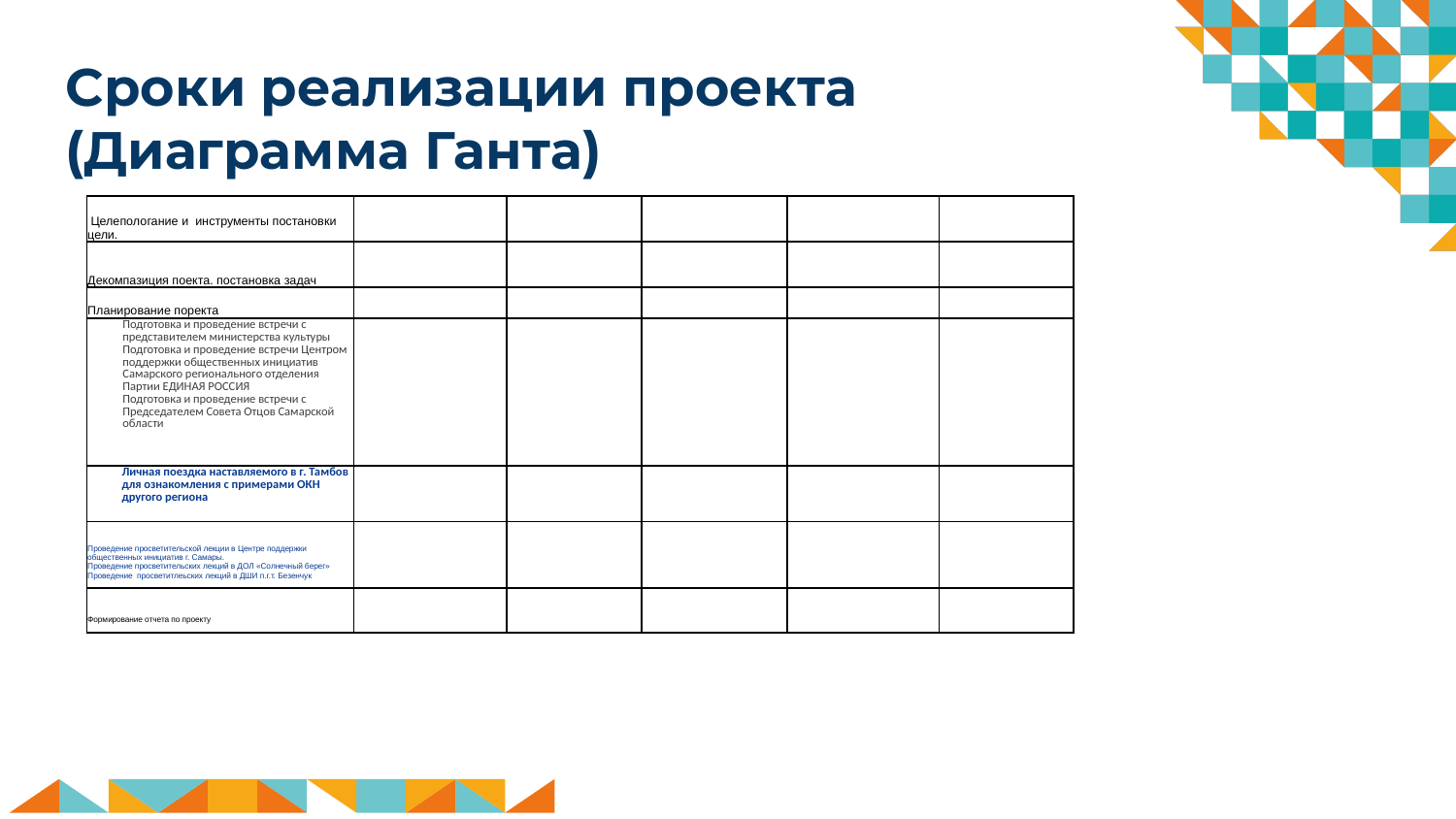

Сроки реализации проекта (Диаграмма Ганта)
| Целепологание и инструменты постановки цели. |  |  |  |  |  |
| --- | --- | --- | --- | --- | --- |
| Декомпазиция поекта. постановка задач |  |  |  |  |  |
| Планирование поректа |  |  |  |  |  |
| Подготовка и проведение встречи с представителем министерства культуры Подготовка и проведение встречи Центром поддержки общественных инициатив Самарского регионального отделения Партии ЕДИНАЯ РОССИЯ Подготовка и проведение встречи с Председателем Совета Отцов Самарской области |  |  |  |  |  |
| Личная поездка наставляемого в г. Тамбов для ознакомления с примерами ОКН другого региона |  |  |  |  |  |
| Проведение просветительской лекции в Центре поддержки общественных инициатив г. Самары. Проведение просветительских лекций в ДОЛ «Солнечный берег» Проведение просветитлеьских лекций в ДШИ п.г.т. Безенчук |  |  |  |  |  |
| Формирование отчета по проекту |  |  |  |  |  |